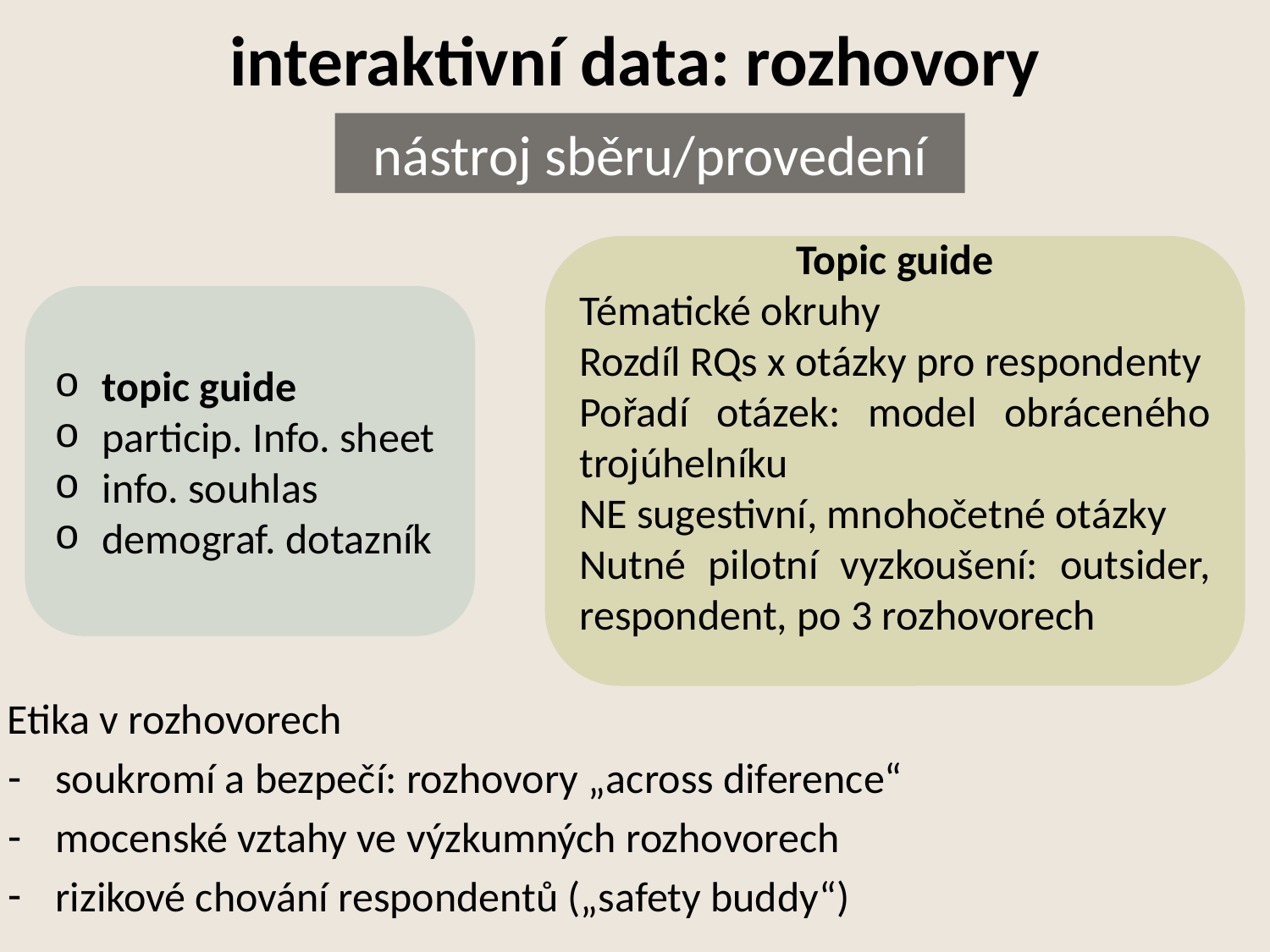

# interaktivní data: rozhovory

Etika v rozhovorech
soukromí a bezpečí: rozhovory „across diference“
mocenské vztahy ve výzkumných rozhovorech
rizikové chování respondentů („safety buddy“)

nástroj sběru/provedení
Topic guide
Tématické okruhy
Rozdíl RQs x otázky pro respondenty
Pořadí otázek: model obráceného trojúhelníku
NE sugestivní, mnohočetné otázky
Nutné pilotní vyzkoušení: outsider, respondent, po 3 rozhovorech

topic guide
particip. Info. sheet
info. souhlas
demograf. dotazník